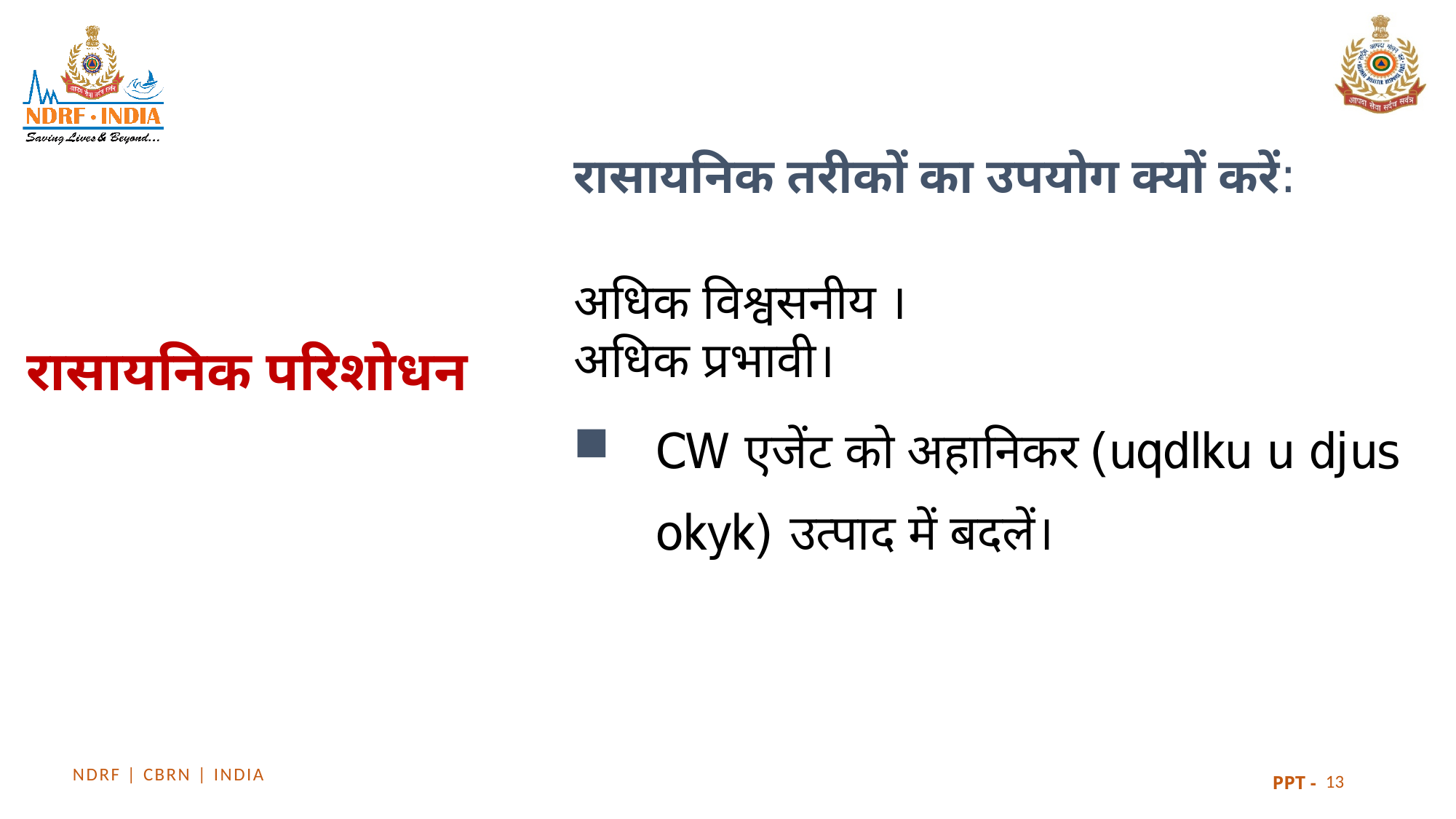

रासायनिक तरीकों का उपयोग क्यों करें:
अधिक विश्वसनीय ।
अधिक प्रभावी।
CW एजेंट को अहानिकर (uqdlku u djus okyk) उत्पाद में बदलें।
रासायनिक परिशोधन
13